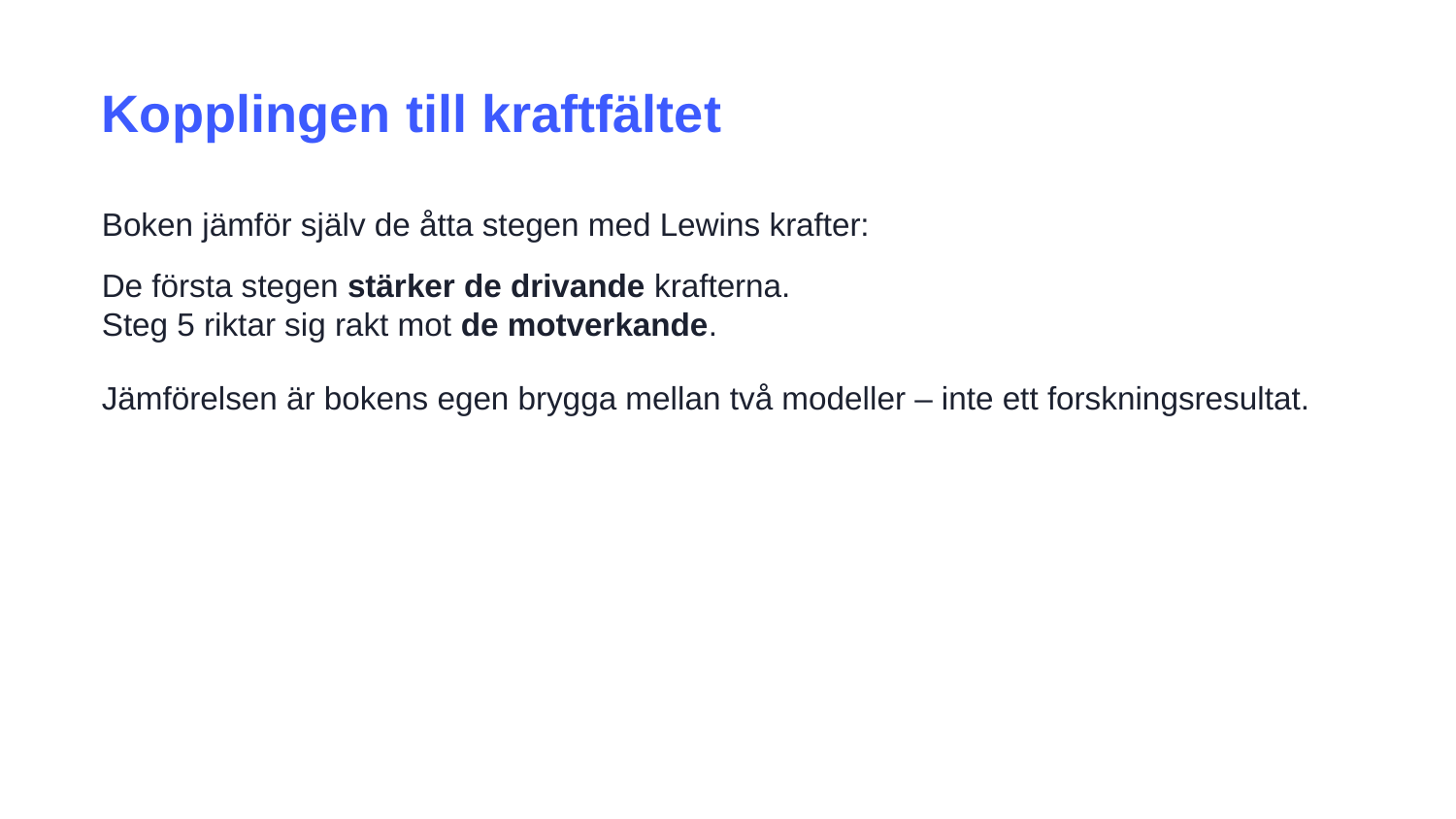

Kopplingen till kraftfältet
Boken jämför själv de åtta stegen med Lewins krafter:
De första stegen stärker de drivande krafterna.
Steg 5 riktar sig rakt mot de motverkande.
Jämförelsen är bokens egen brygga mellan två modeller – inte ett forskningsresultat.